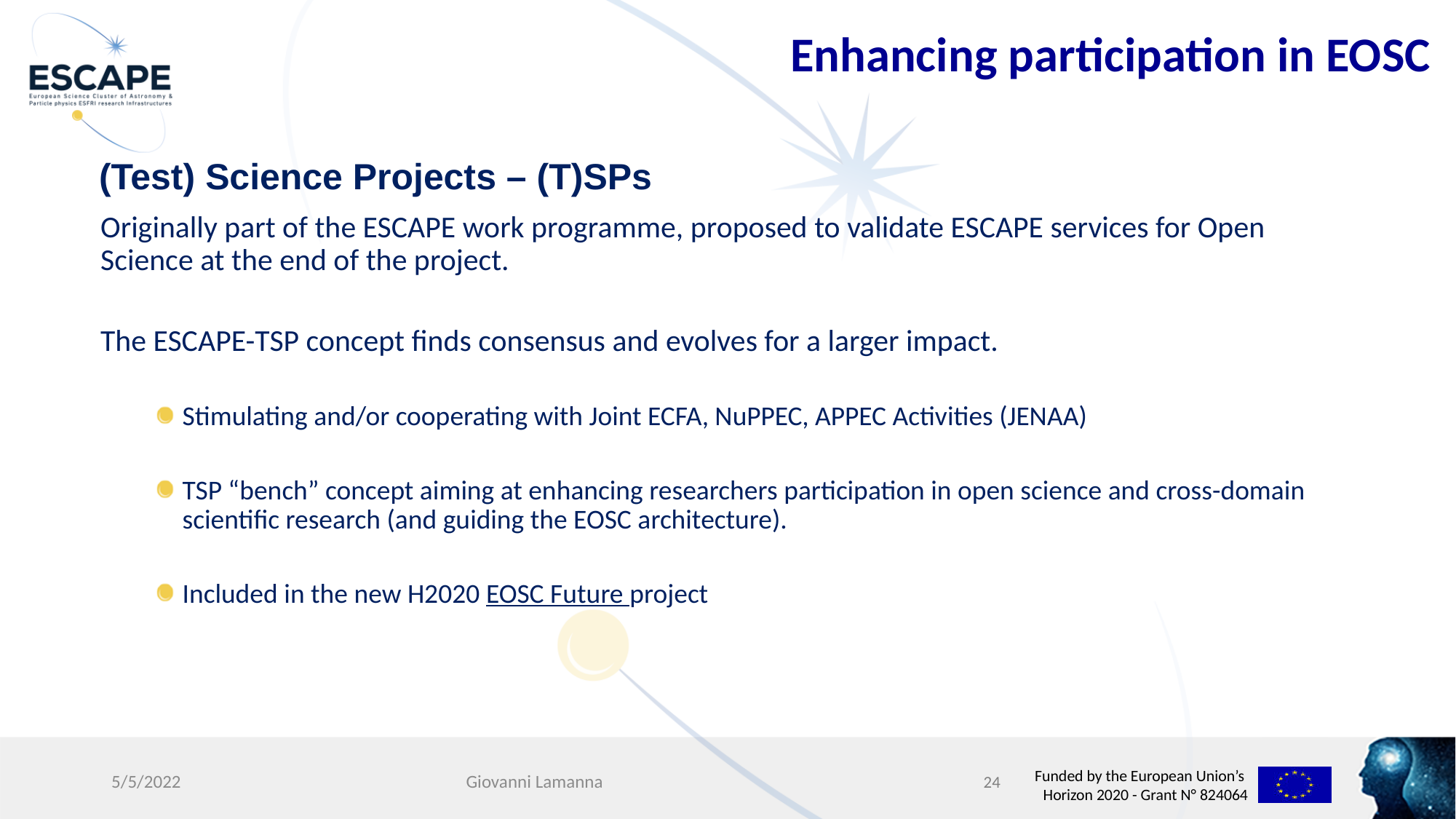

Enhancing participation in EOSC
(Test) Science Projects – (T)SPs
Originally part of the ESCAPE work programme, proposed to validate ESCAPE services for Open Science at the end of the project.

The ESCAPE-TSP concept finds consensus and evolves for a larger impact.

Stimulating and/or cooperating with Joint ECFA, NuPPEC, APPEC Activities (JENAA)

TSP “bench” concept aiming at enhancing researchers participation in open science and cross-domain scientific research (and guiding the EOSC architecture).

Included in the new H2020 EOSC Future project
5/5/2022
Giovanni Lamanna
24